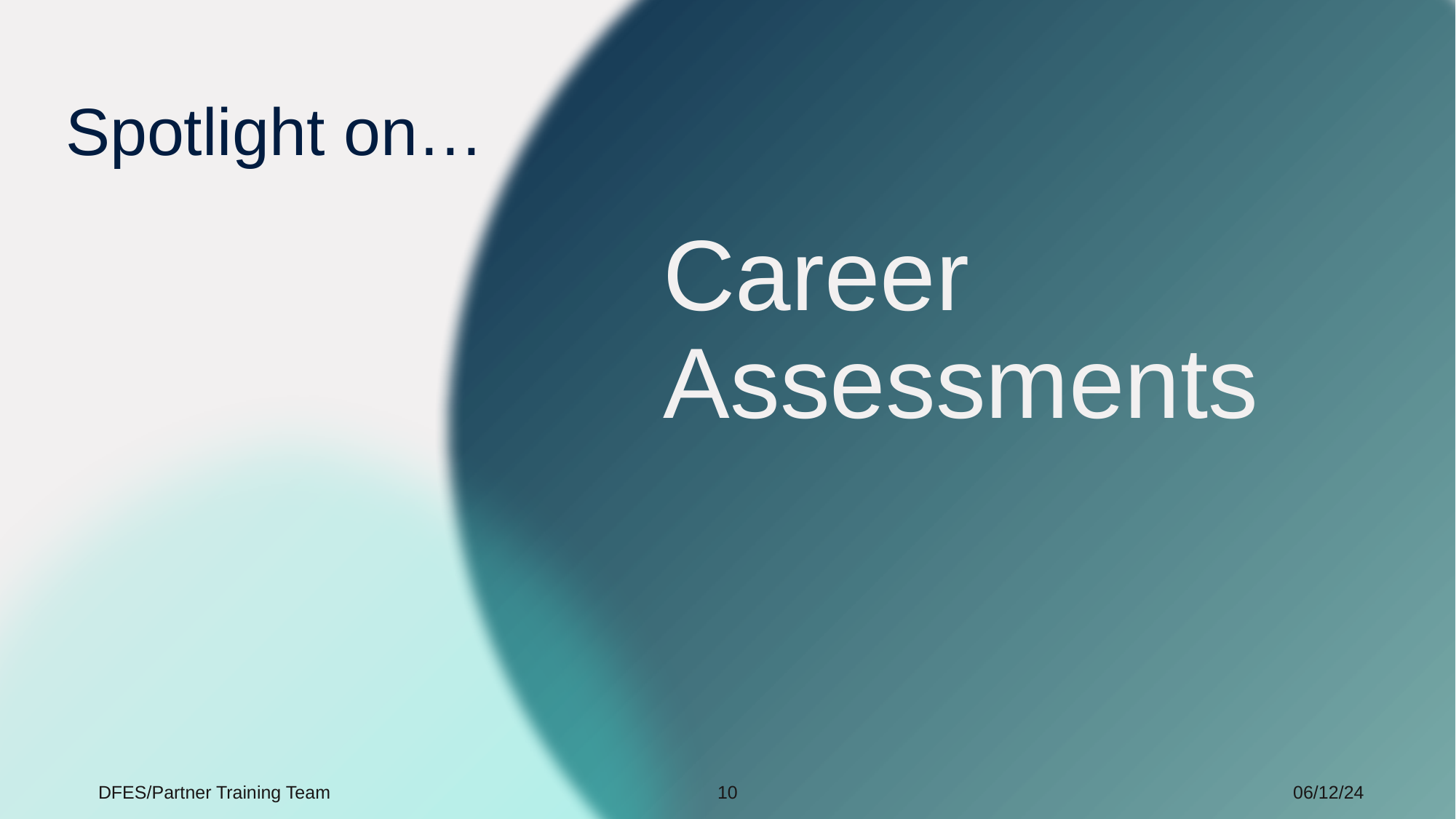

# Spotlight on…
Career Assessments
DFES/Partner Training Team
10
06/12/24